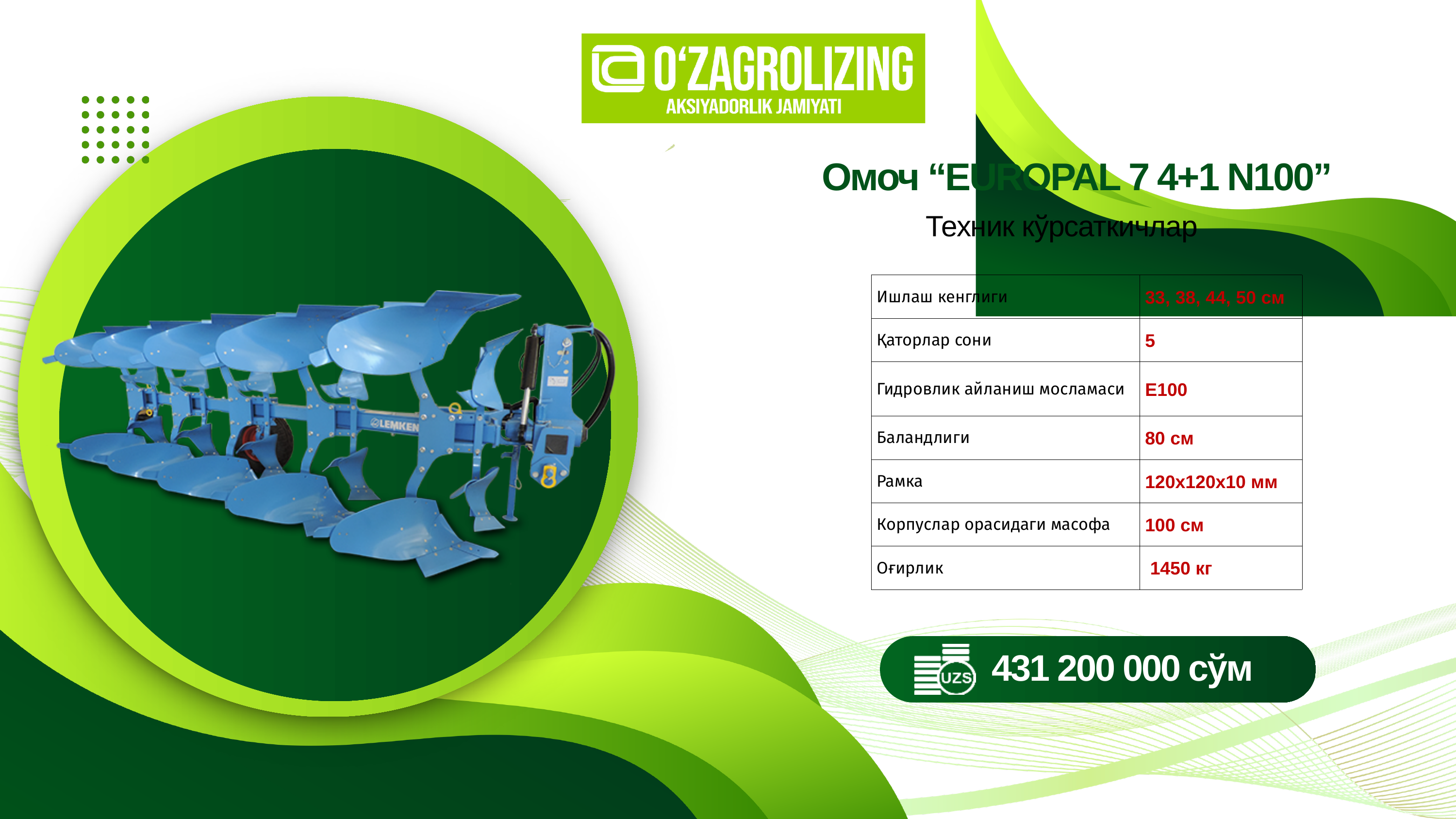

Омоч “EUROPAL 7 4+1 N100”

Техник кўрсаткичлар

| Ишлаш кенглиги | 33, 38, 44, 50 см |
| --- | --- |
| Қаторлар сони | 5 |
| Гидровлик айланиш мосламаси | Е100 |
| Баландлиги | 80 см |
| Рамка | 120х120х10 мм |
| Корпуслар орасидаги масофа | 100 см |
| Оғирлик | 1450 кг |

431 200 000 сўм